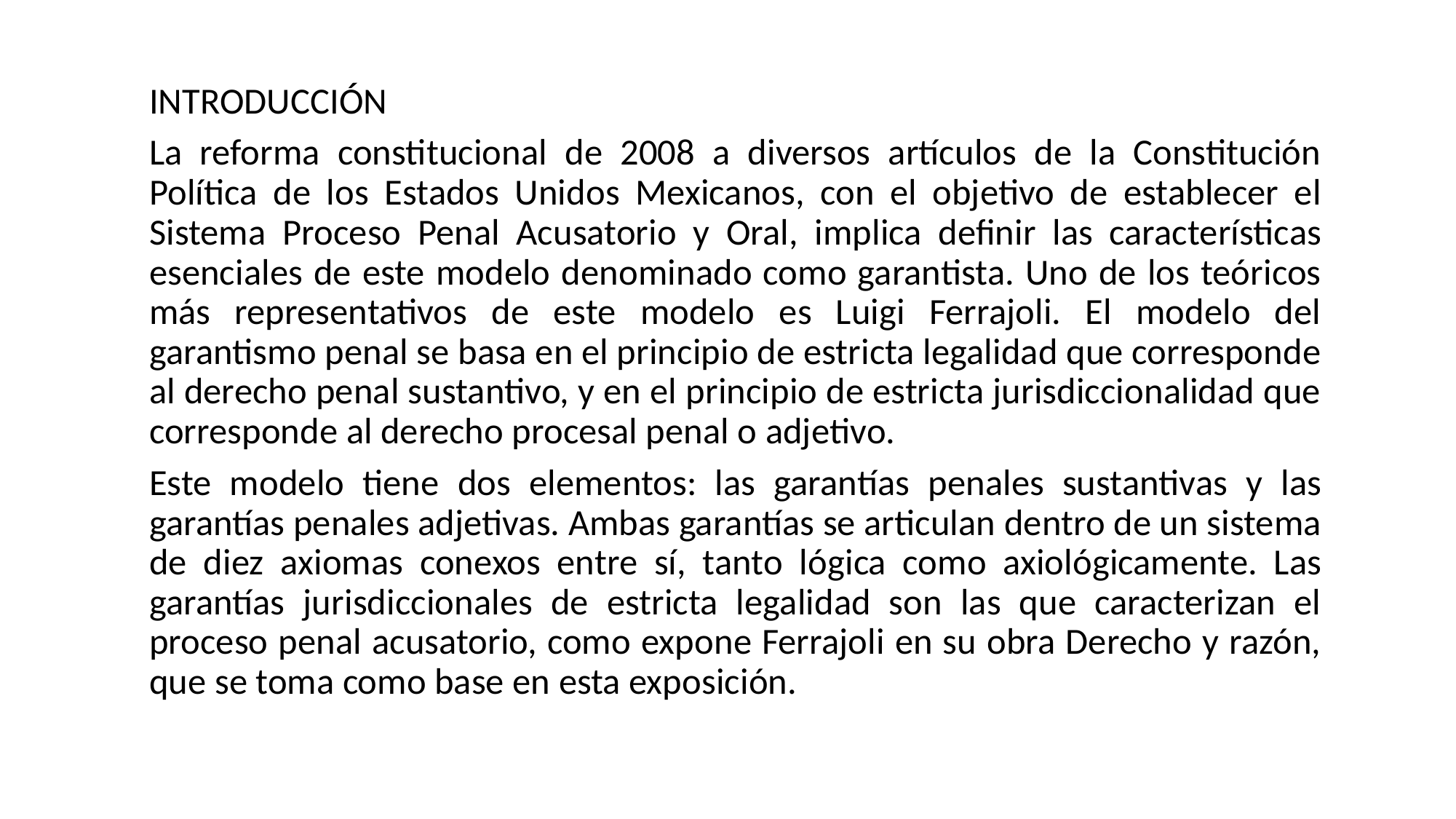

INTRODUCCIÓN
La reforma constitucional de 2008 a diversos artículos de la Constitución Política de los Estados Unidos Mexicanos, con el objetivo de establecer el Sistema Proceso Penal Acusatorio y Oral, implica definir las características esenciales de este modelo denominado como garantista. Uno de los teóricos más representativos de este modelo es Luigi Ferrajoli. El modelo del garantismo penal se basa en el principio de estricta legalidad que corresponde al derecho penal sustantivo, y en el principio de estricta jurisdiccionalidad que corresponde al derecho procesal penal o adjetivo.
Este modelo tiene dos elementos: las garantías penales sustantivas y las garantías penales adjetivas. Ambas garantías se articulan dentro de un sistema de diez axiomas conexos entre sí, tanto lógica como axiológicamente. Las garantías jurisdiccionales de estricta legalidad son las que caracterizan el proceso penal acusatorio, como expone Ferrajoli en su obra Derecho y razón, que se toma como base en esta exposición.